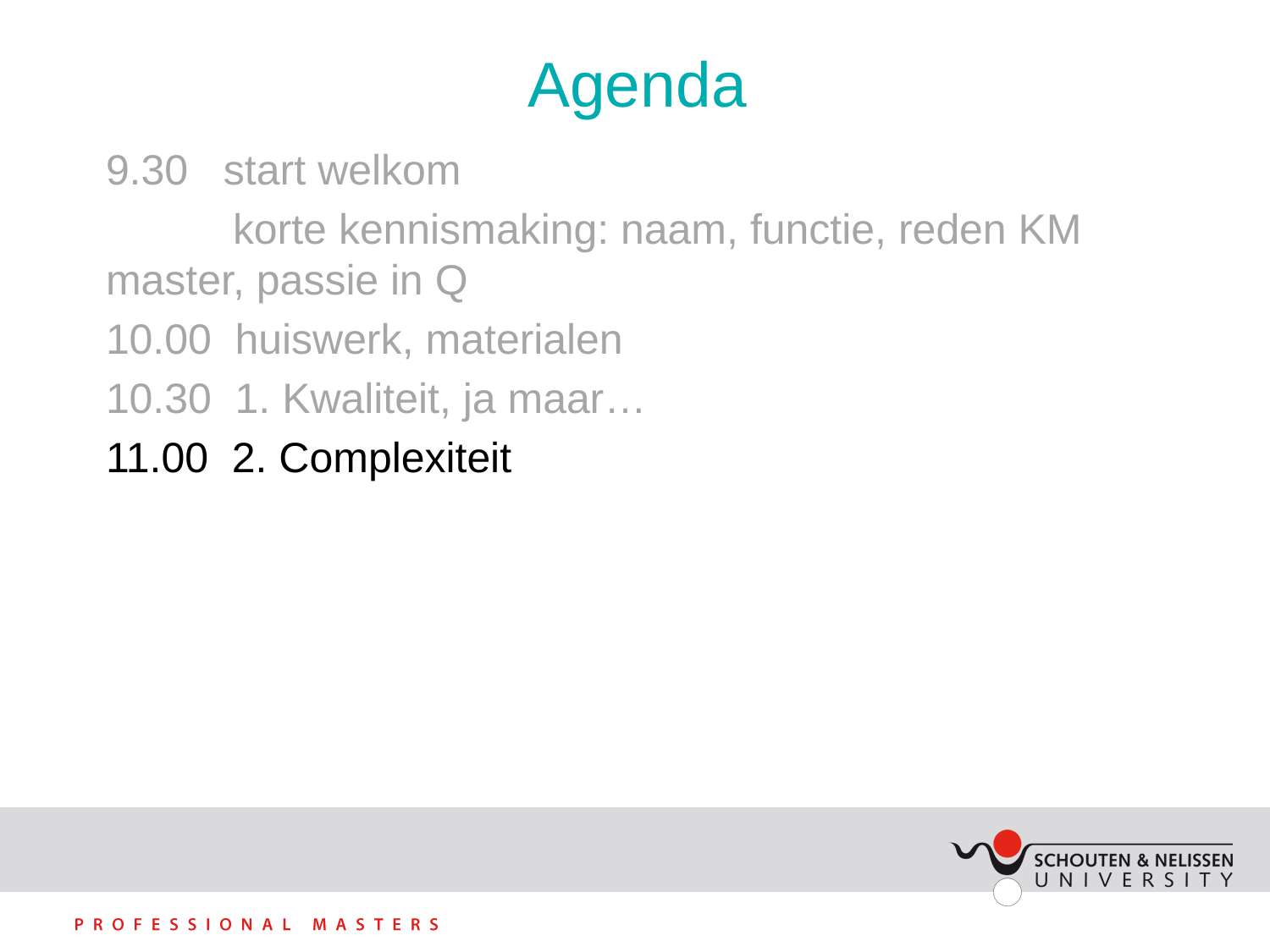

# Agenda
9.30   start welkom
	korte kennismaking: naam, functie, reden KM 	master, passie in Q
10.00  huiswerk, materialen
10.30  1. Kwaliteit, ja maar…
11.00  2. Complexiteit